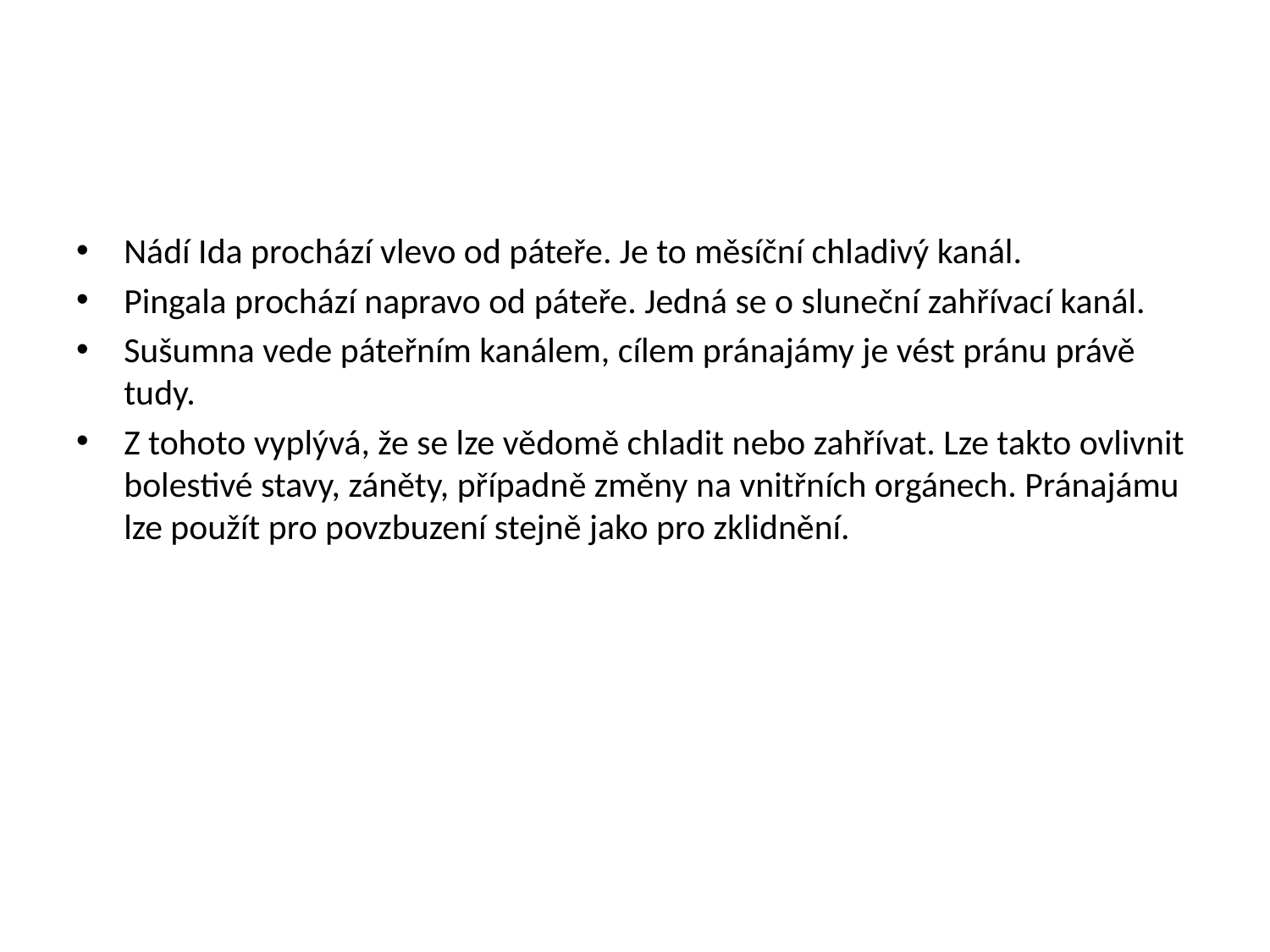

#
Nádí Ida prochází vlevo od páteře. Je to měsíční chladivý kanál.
Pingala prochází napravo od páteře. Jedná se o sluneční zahřívací kanál.
Sušumna vede páteřním kanálem, cílem pránajámy je vést pránu právě tudy.
Z tohoto vyplývá, že se lze vědomě chladit nebo zahřívat. Lze takto ovlivnit bolestivé stavy, záněty, případně změny na vnitřních orgánech. Pránajámu lze použít pro povzbuzení stejně jako pro zklidnění.